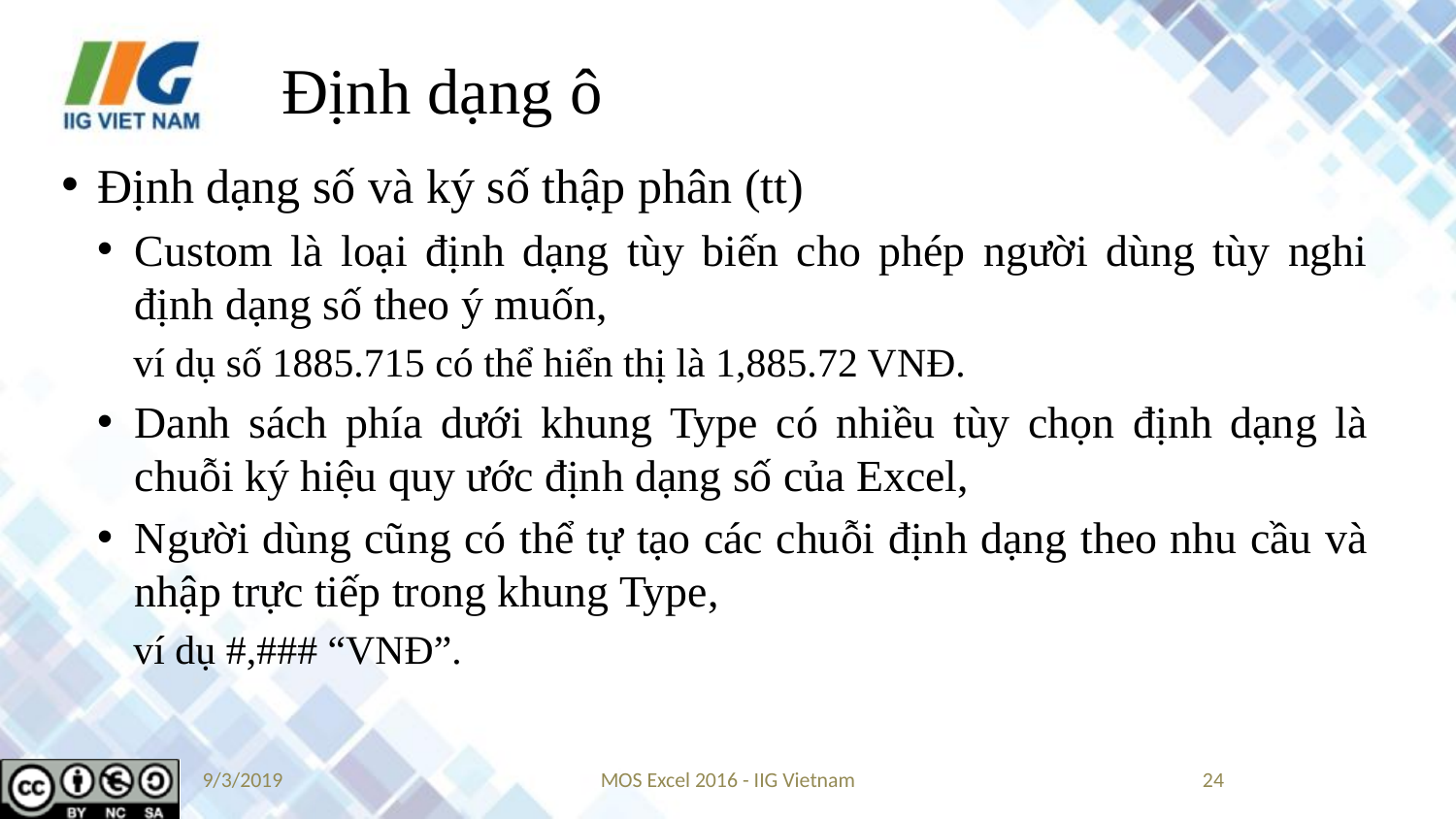

# Định dạng ô
Định dạng số và ký số thập phân (tt)
Custom là loại định dạng tùy biến cho phép người dùng tùy nghi định dạng số theo ý muốn,
ví dụ số 1885.715 có thể hiển thị là 1,885.72 VNĐ.
Danh sách phía dưới khung Type có nhiều tùy chọn định dạng là chuỗi ký hiệu quy ước định dạng số của Excel,
Người dùng cũng có thể tự tạo các chuỗi định dạng theo nhu cầu và nhập trực tiếp trong khung Type,
ví dụ #,### “VNĐ”.
9/3/2019
MOS Excel 2016 - IIG Vietnam
24